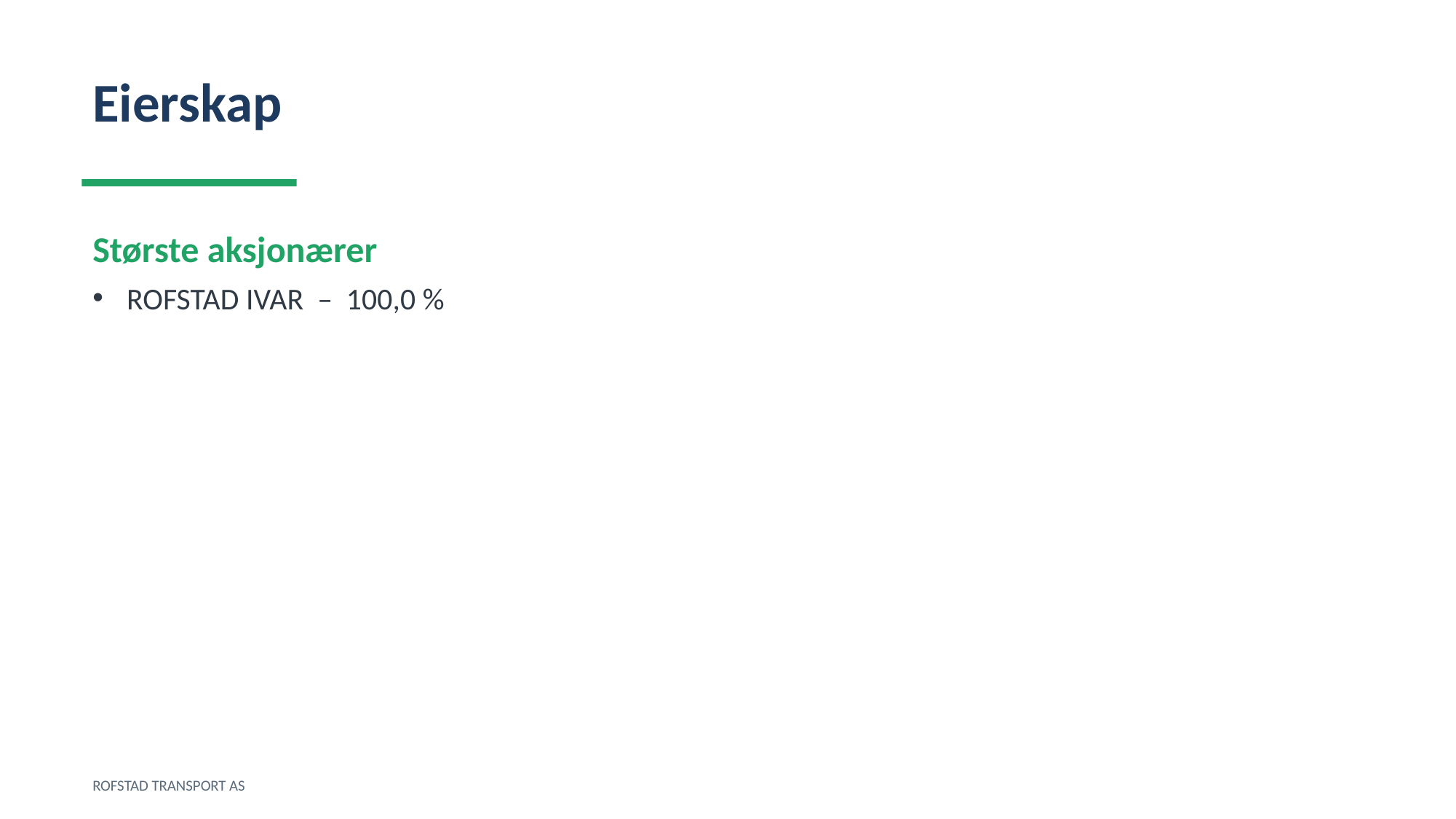

Eierskap

Største aksjonærer
ROFSTAD IVAR  –  100,0 %
ROFSTAD TRANSPORT AS